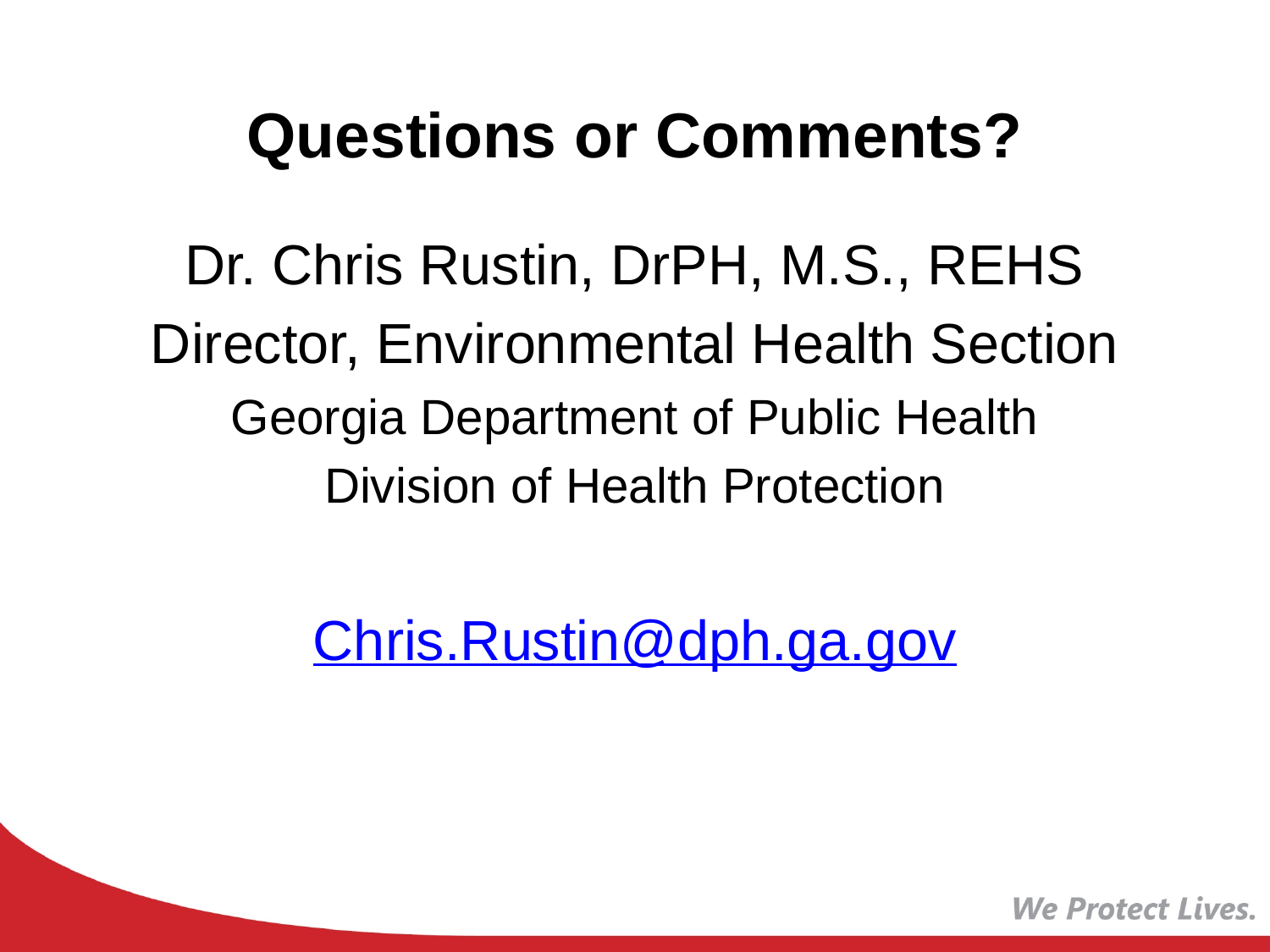

# Questions or Comments?
Dr. Chris Rustin, DrPH, M.S., REHS
Director, Environmental Health Section
Georgia Department of Public Health
Division of Health Protection

Chris.Rustin@dph.ga.gov